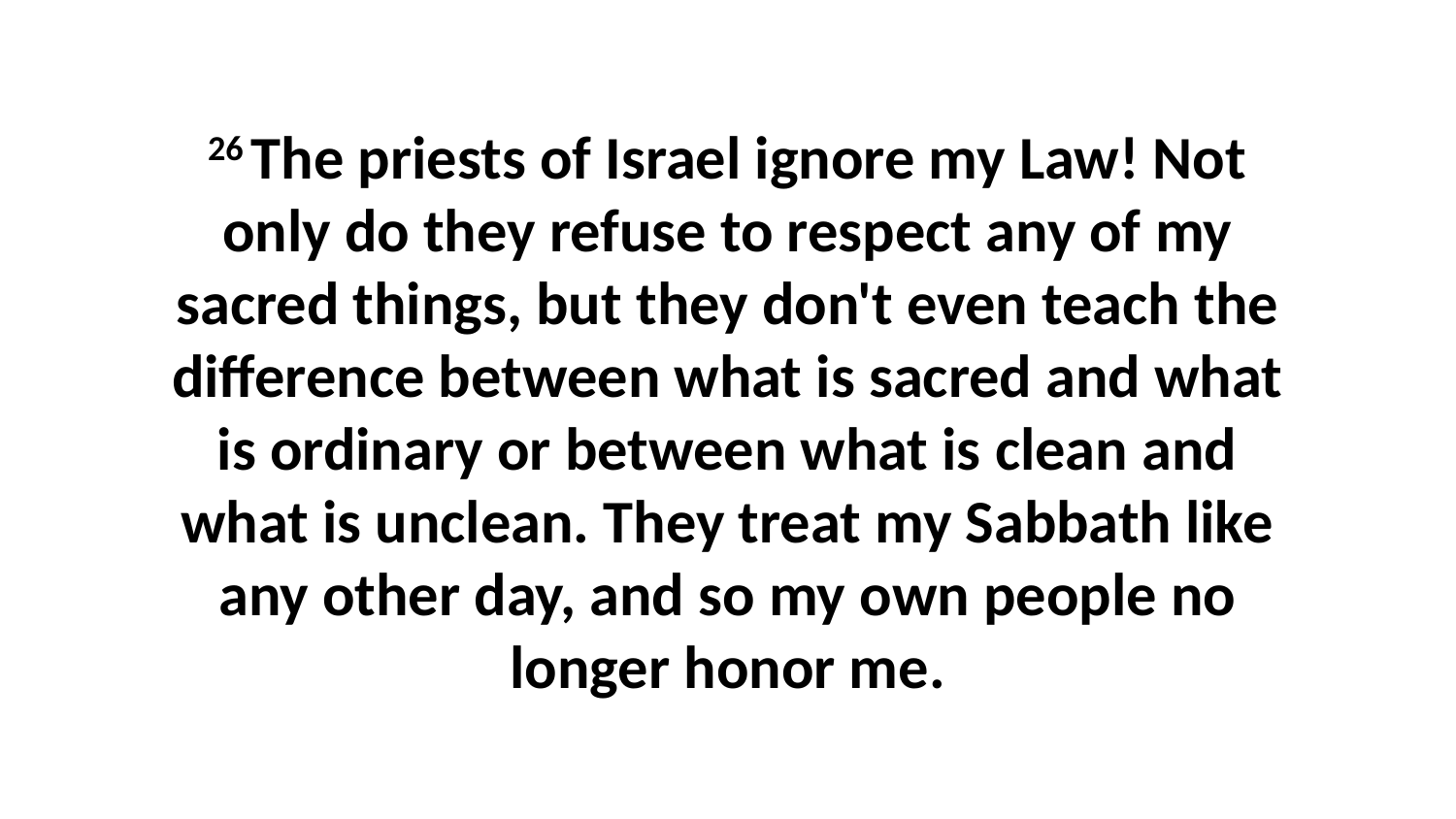

26 The priests of Israel ignore my Law! Not only do they refuse to respect any of my sacred things, but they don't even teach the difference between what is sacred and what is ordinary or between what is clean and what is unclean. They treat my Sabbath like any other day, and so my own people no longer honor me.